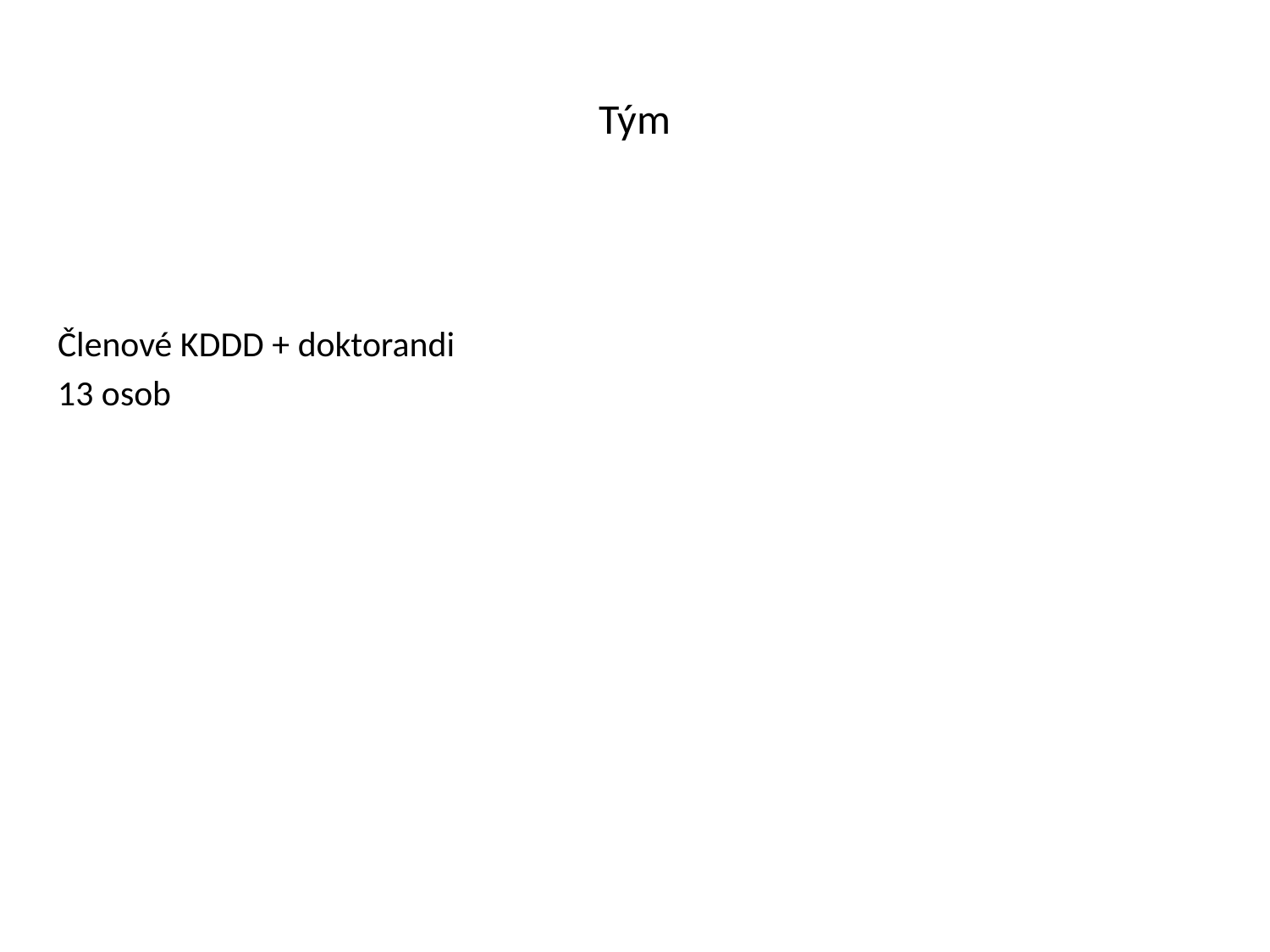

# Tým

Členové KDDD + doktorandi
13 osob